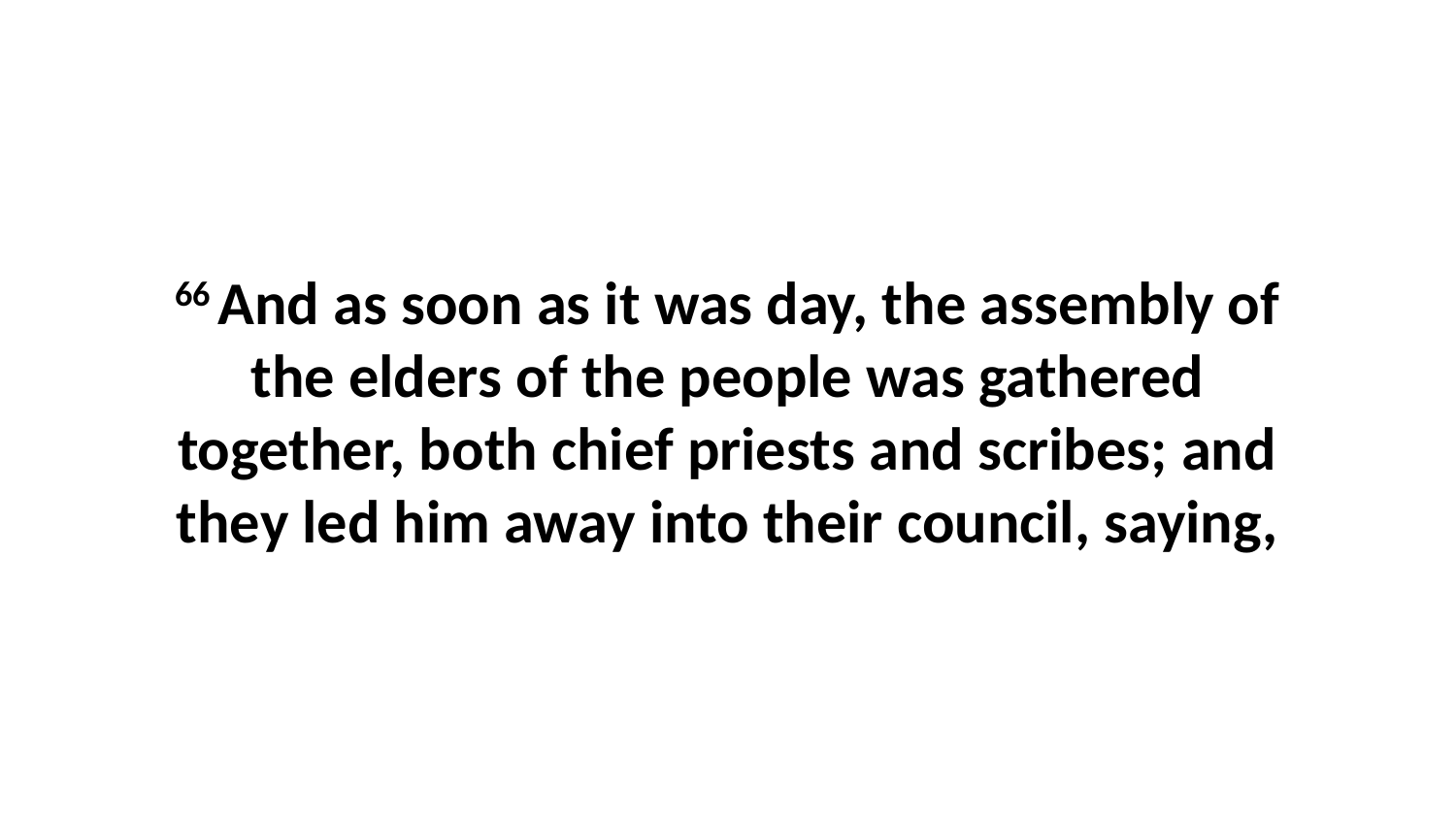

66 And as soon as it was day, the assembly of the elders of the people was gathered together, both chief priests and scribes; and they led him away into their council, saying,